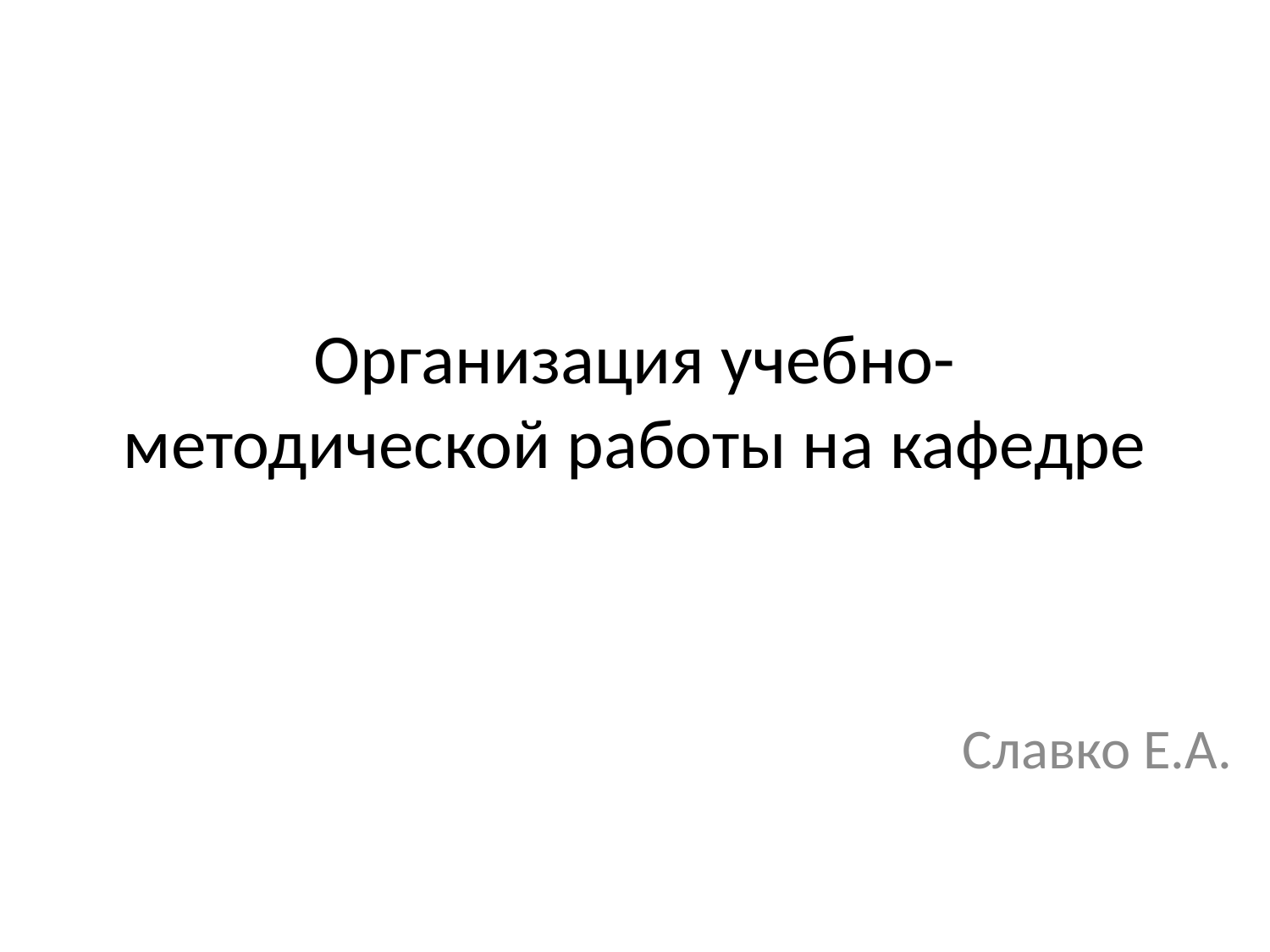

# Организация учебно-методической работы на кафедре
Славко Е.А.